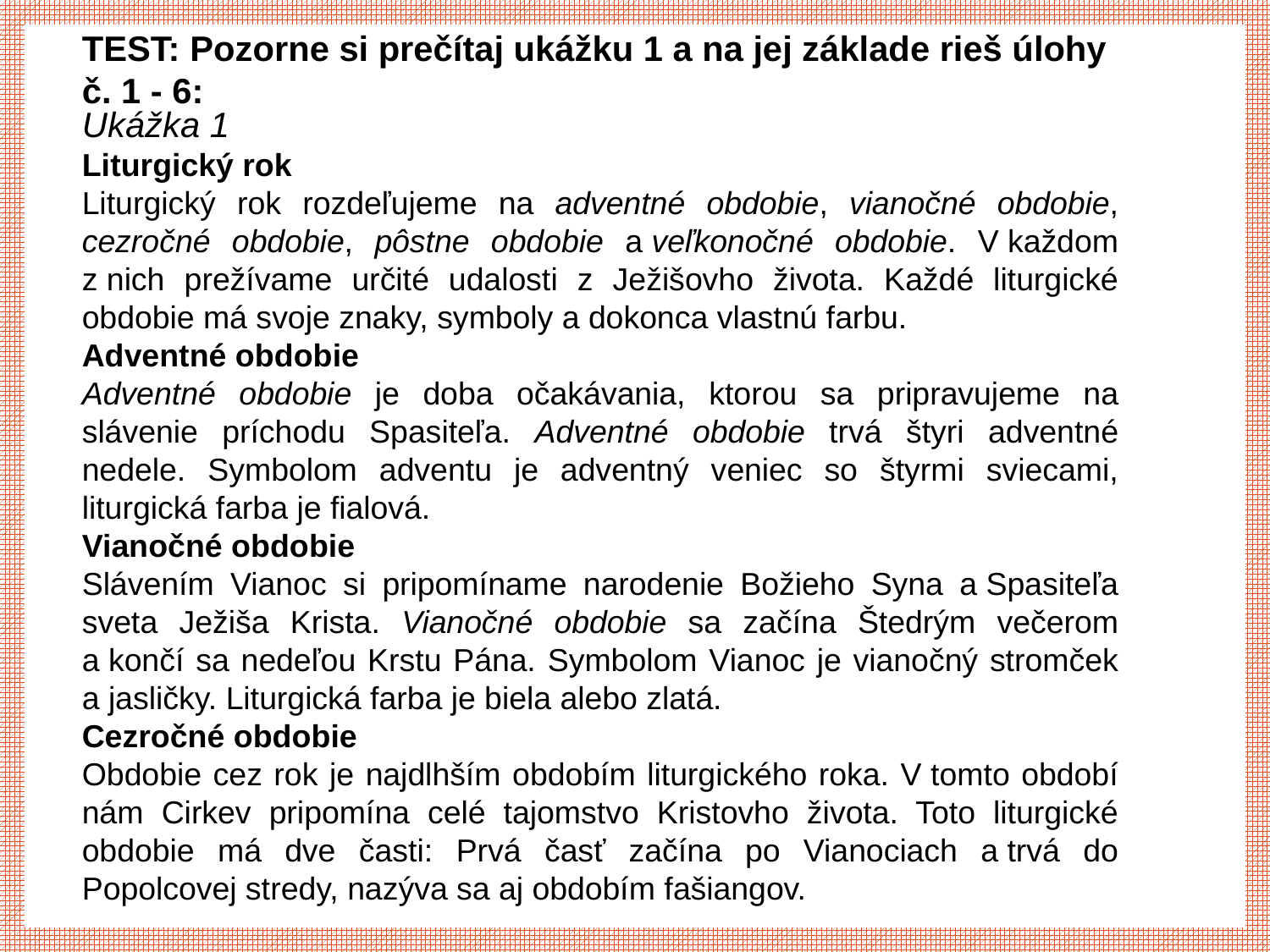

TEST: Pozorne si prečítaj ukážku 1 a na jej základe rieš úlohy č. 1 - 6:
Ukážka 1
Liturgický rok
Liturgický rok rozdeľujeme na adventné obdobie, vianočné obdobie, cezročné obdobie, pôstne obdobie a veľkonočné obdobie. V každom z nich prežívame určité udalosti z Ježišovho života. Každé liturgické obdobie má svoje znaky, symboly a dokonca vlastnú farbu.
Adventné obdobie
Adventné obdobie je doba očakávania, ktorou sa pripravujeme na slávenie príchodu Spasiteľa. Adventné obdobie trvá štyri adventné nedele. Symbolom adventu je adventný veniec so štyrmi sviecami, liturgická farba je fialová.
Vianočné obdobie
Slávením Vianoc si pripomíname narodenie Božieho Syna a Spasiteľa sveta Ježiša Krista. Vianočné obdobie sa začína Štedrým večerom a končí sa nedeľou Krstu Pána. Symbolom Vianoc je vianočný stromček a jasličky. Liturgická farba je biela alebo zlatá.
Cezročné obdobie
Obdobie cez rok je najdlhším obdobím liturgického roka. V tomto období nám Cirkev pripomína celé tajomstvo Kristovho života. Toto liturgické obdobie má dve časti: Prvá časť začína po Vianociach a trvá do Popolcovej stredy, nazýva sa aj obdobím fašiangov.